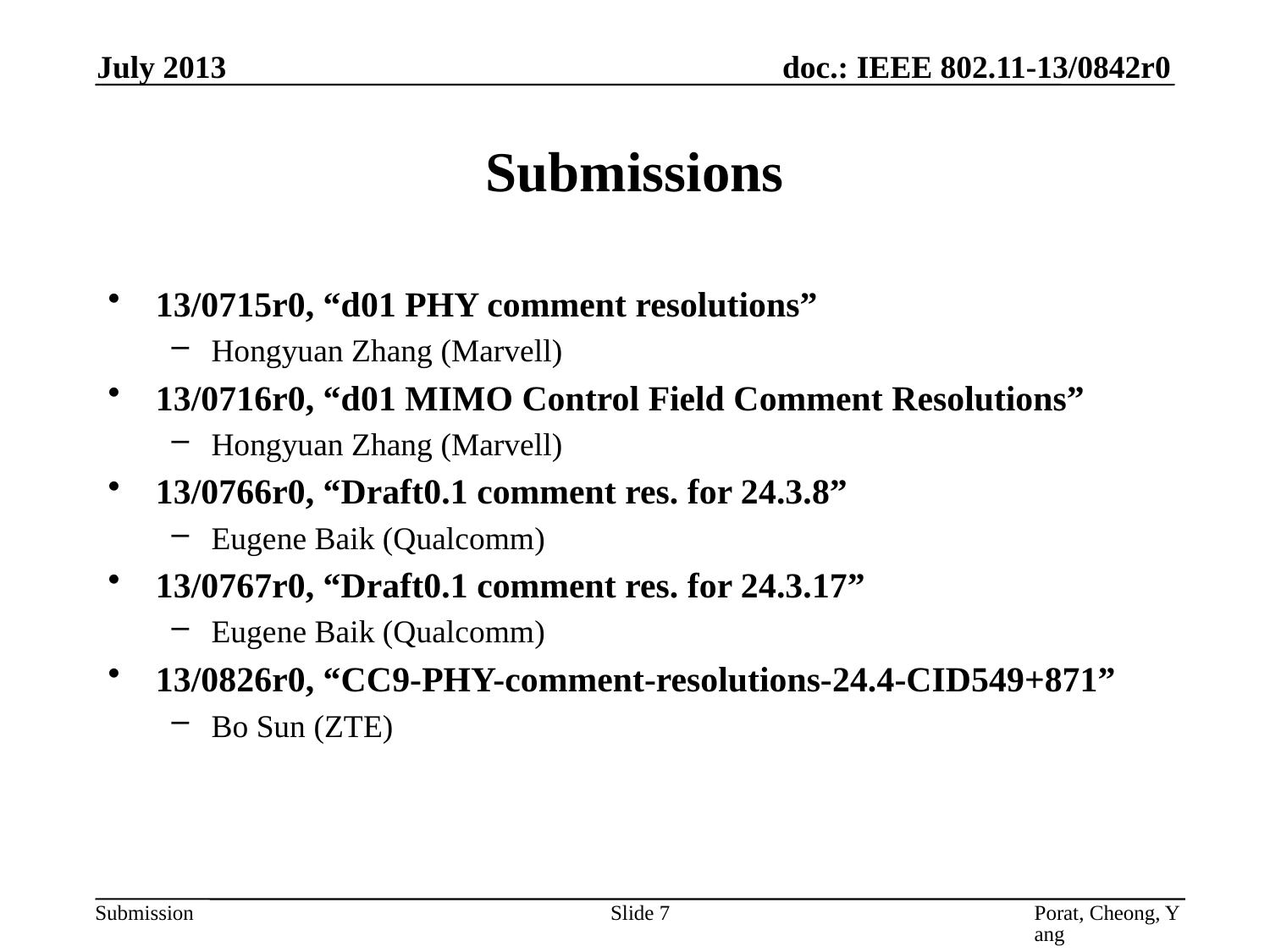

July 2013
# Submissions
13/0715r0, “d01 PHY comment resolutions”
Hongyuan Zhang (Marvell)
13/0716r0, “d01 MIMO Control Field Comment Resolutions”
Hongyuan Zhang (Marvell)
13/0766r0, “Draft0.1 comment res. for 24.3.8”
Eugene Baik (Qualcomm)
13/0767r0, “Draft0.1 comment res. for 24.3.17”
Eugene Baik (Qualcomm)
13/0826r0, “CC9-PHY-comment-resolutions-24.4-CID549+871”
Bo Sun (ZTE)

Slide 7
Porat, Cheong, Yang